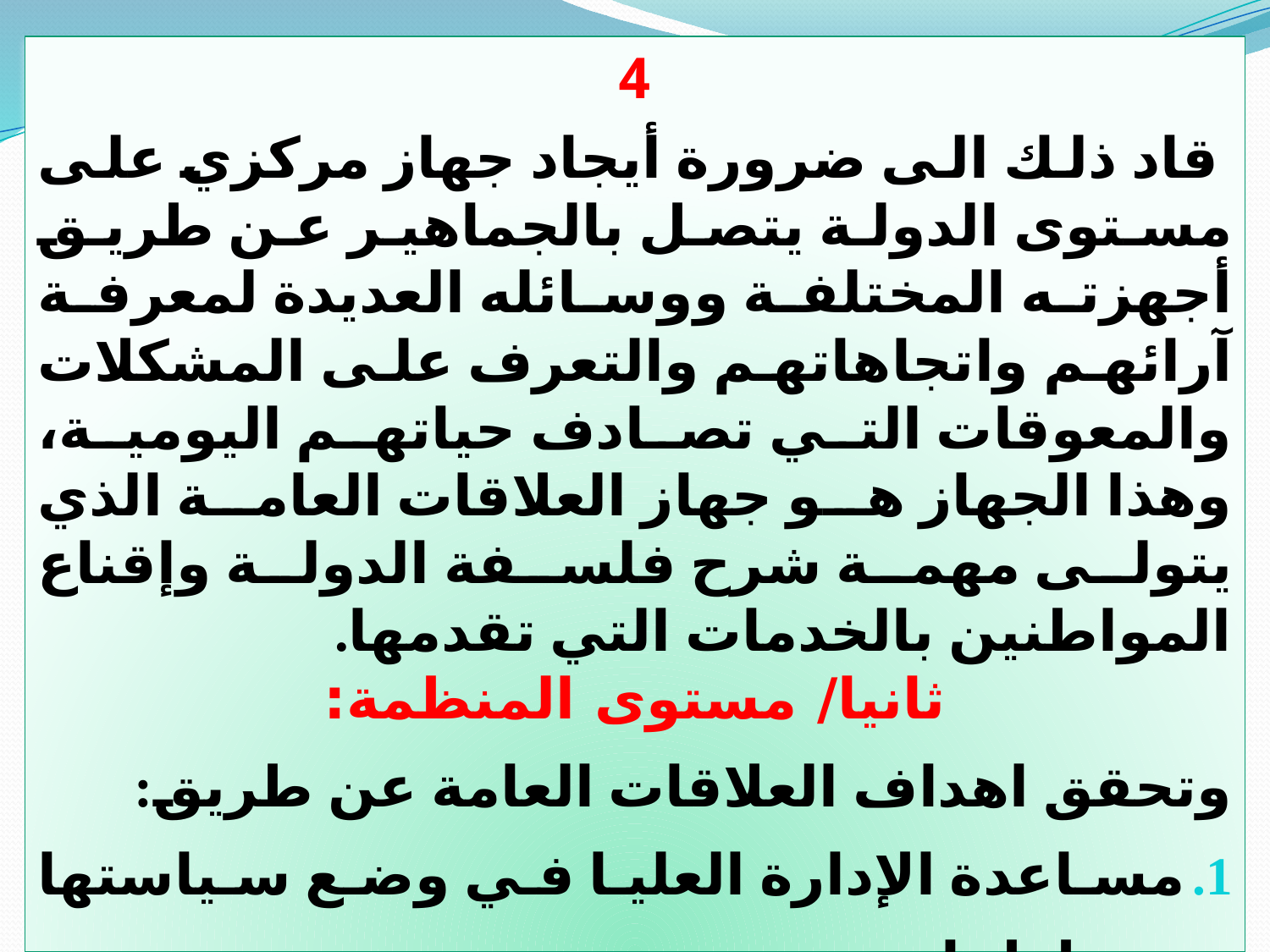

4
 قاد ذلك الى ضرورة أيجاد جهاز مركزي على مستوى الدولة يتصل بالجماهير عن طريق أجهزته المختلفة ووسائله العديدة لمعرفة آرائهم واتجاهاتهم والتعرف على المشكلات والمعوقات التي تصادف حياتهم اليومية، وهذا الجهاز هو جهاز العلاقات العامة الذي يتولى مهمة شرح فلسفة الدولة وإقناع المواطنين بالخدمات التي تقدمها.
ثانيا/ مستوى المنظمة:
وتحقق اهداف العلاقات العامة عن طريق:
مساعدة الإدارة العليا في وضع سياستها وخططها.
تقديم صورة واقعية عن الأوضاع والمتغيرات التي تطرأ على الرأي العام.